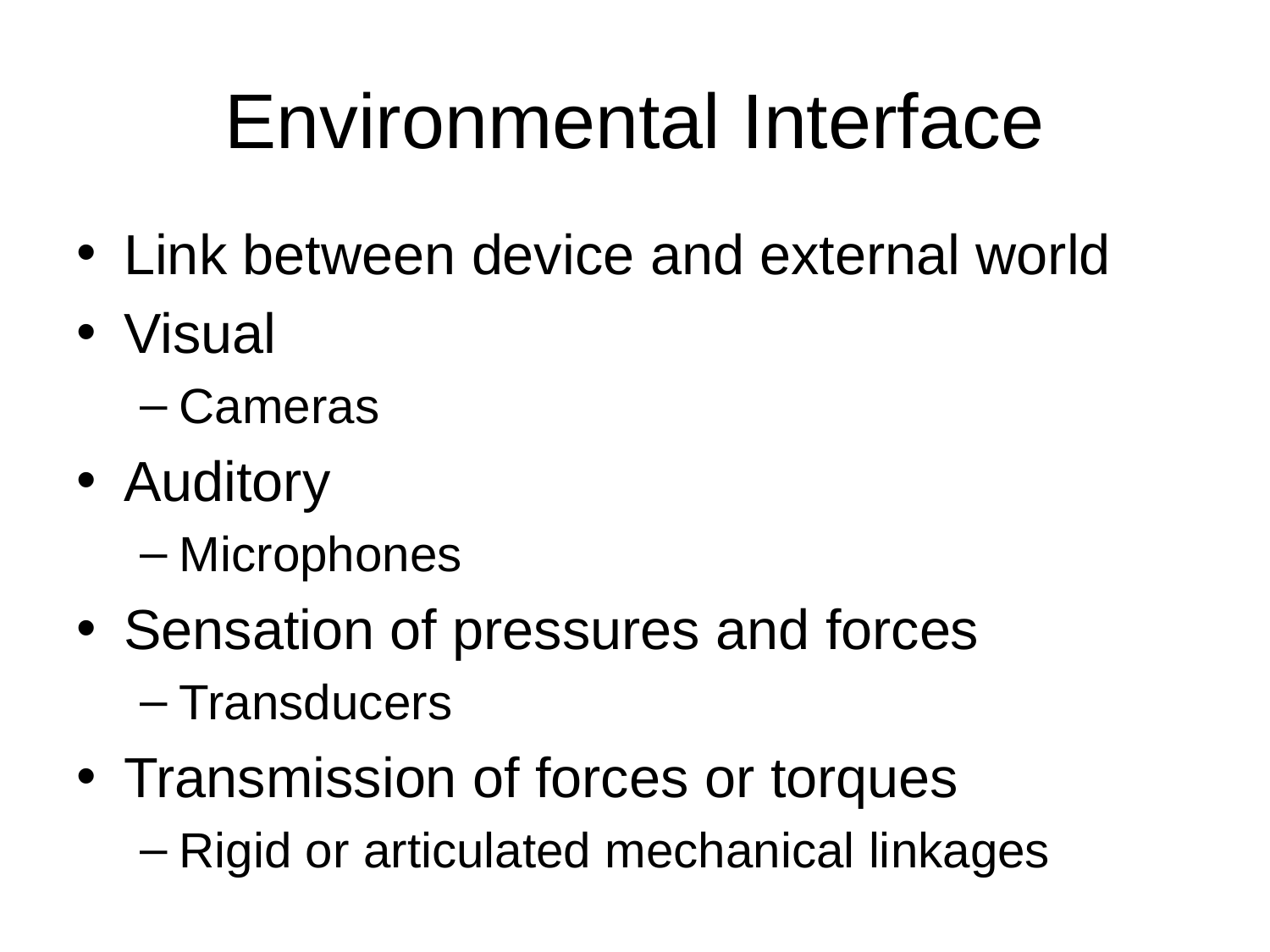

# Environmental Interface
Link between device and external world
Visual
Cameras
Auditory
Microphones
Sensation of pressures and forces
Transducers
Transmission of forces or torques
Rigid or articulated mechanical linkages